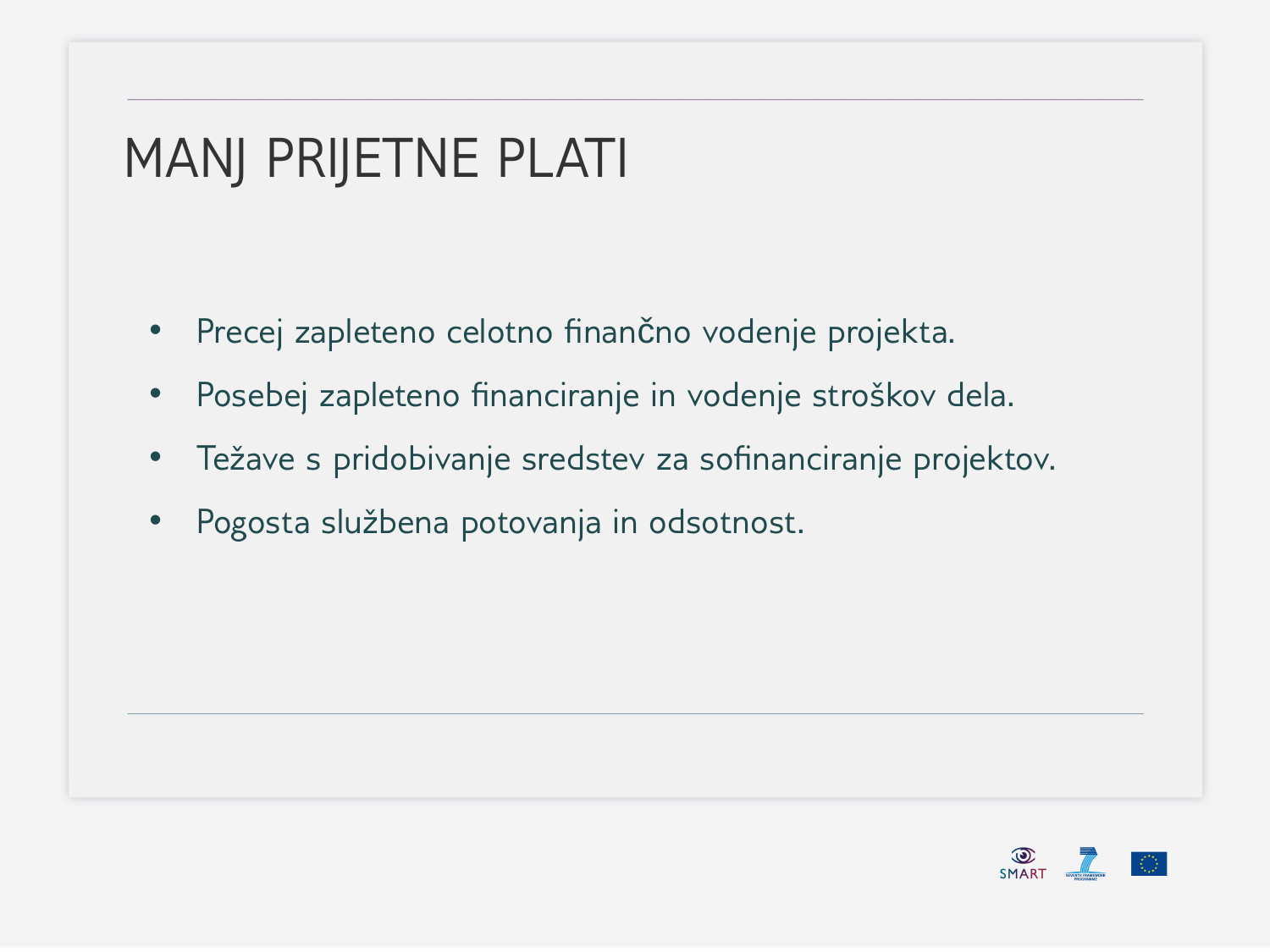

# Manj prijetne plati
Precej zapleteno celotno finančno vodenje projekta.
Posebej zapleteno financiranje in vodenje stroškov dela.
Težave s pridobivanje sredstev za sofinanciranje projektov.
Pogosta službena potovanja in odsotnost.